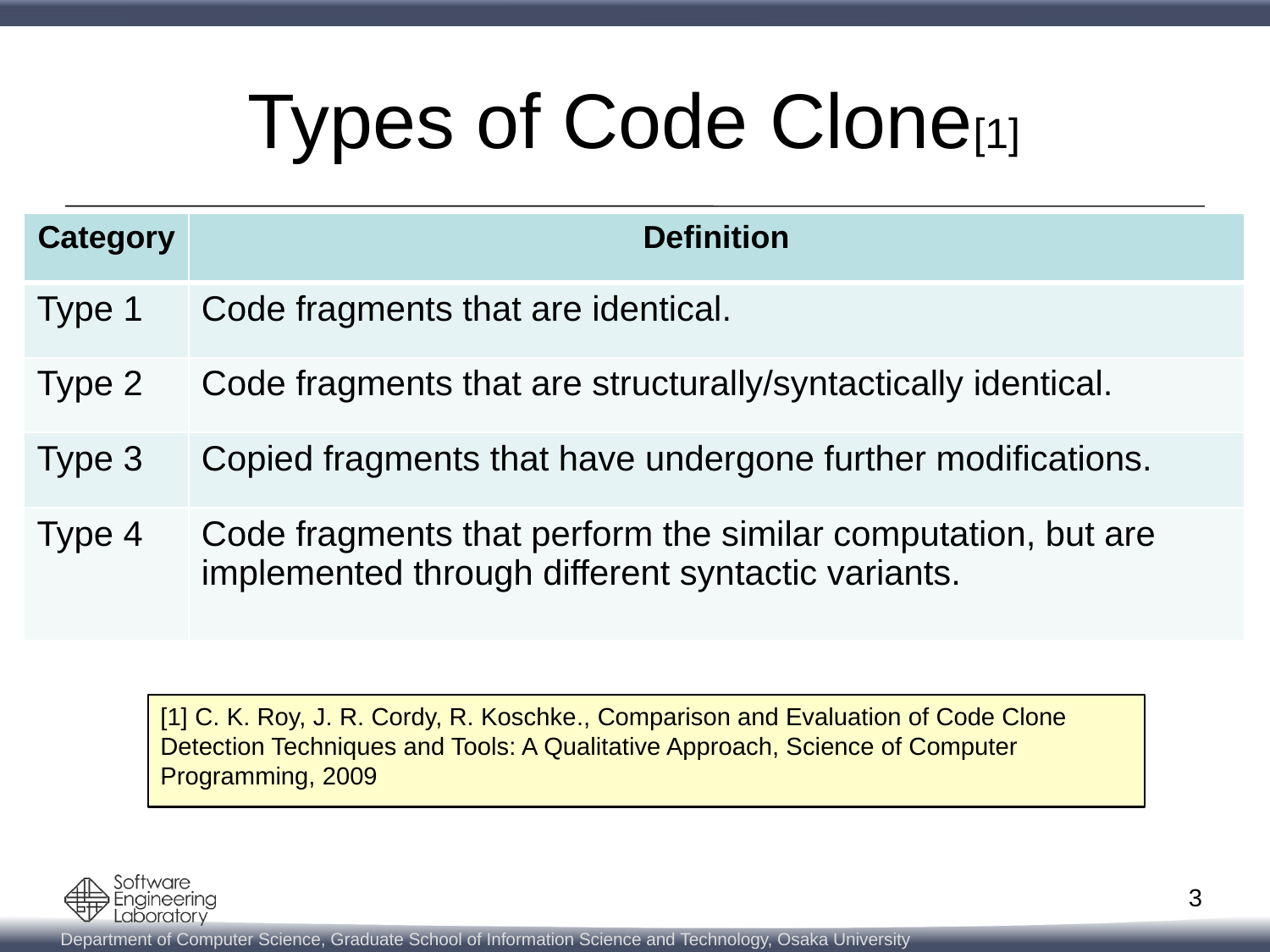

# Types of Code Clone[1]
| Category | Definition |
| --- | --- |
| Type 1 | Code fragments that are identical. |
| Type 2 | Code fragments that are structurally/syntactically identical. |
| Type 3 | Copied fragments that have undergone further modifications. |
| Type 4 | Code fragments that perform the similar computation, but are implemented through different syntactic variants. |
[1] C. K. Roy, J. R. Cordy, R. Koschke., Comparison and Evaluation of Code Clone Detection Techniques and Tools: A Qualitative Approach, Science of Computer Programming, 2009
3